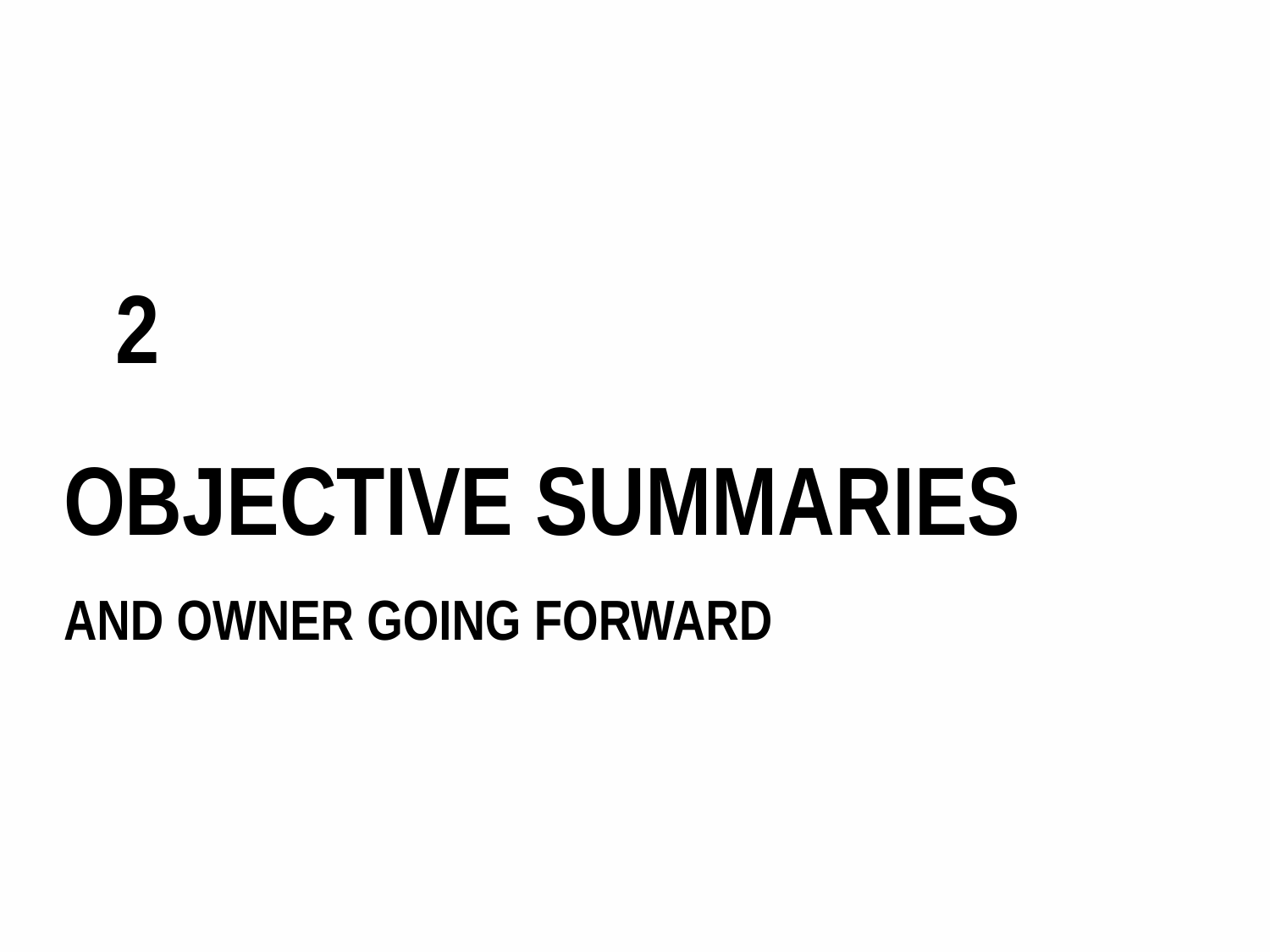

2
# OBJECTIVE SUMMARIES AND OWNER GOING FORWARD